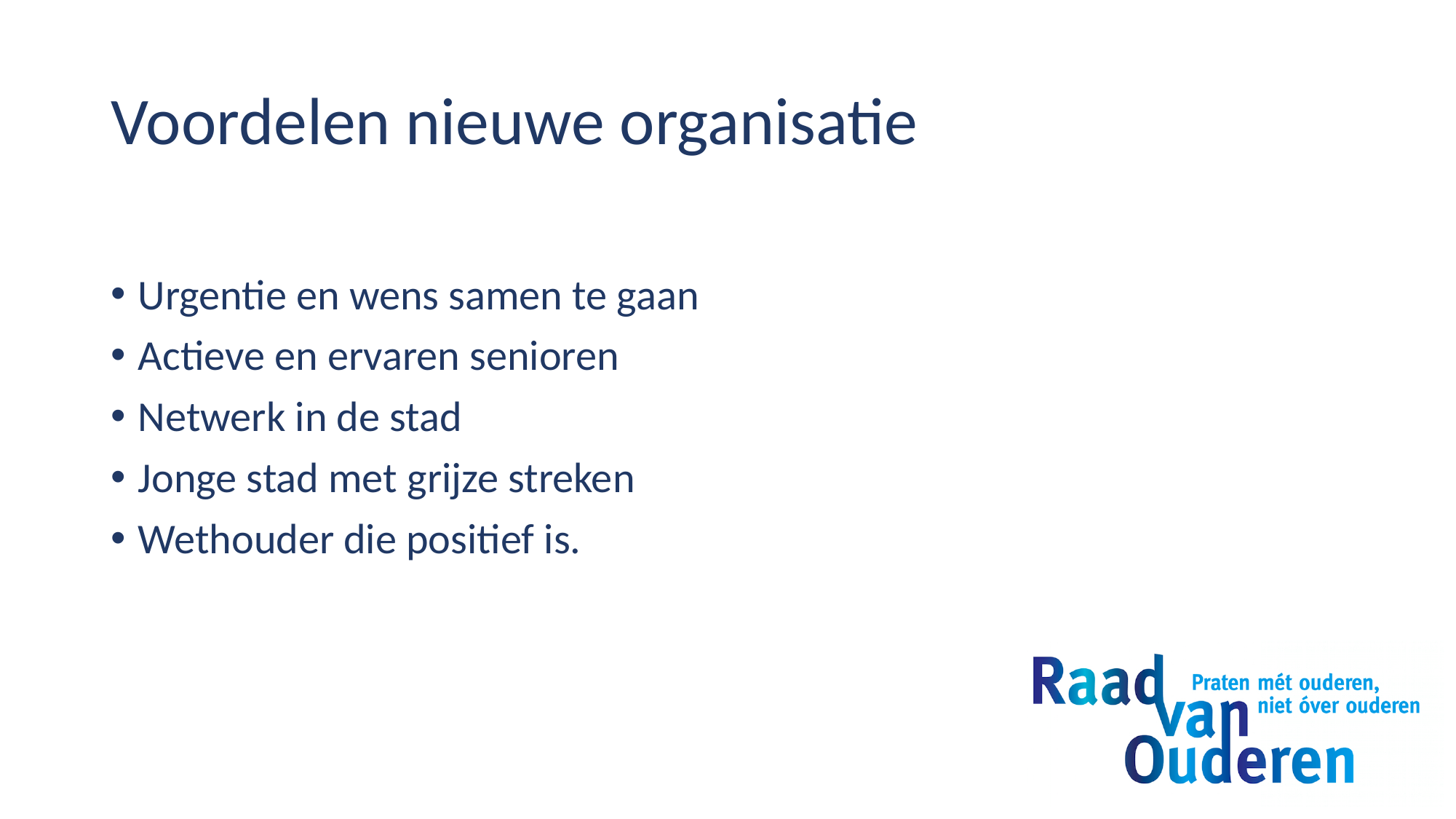

# Voordelen nieuwe organisatie
Urgentie en wens samen te gaan
Actieve en ervaren senioren
Netwerk in de stad
Jonge stad met grijze streken
Wethouder die positief is.